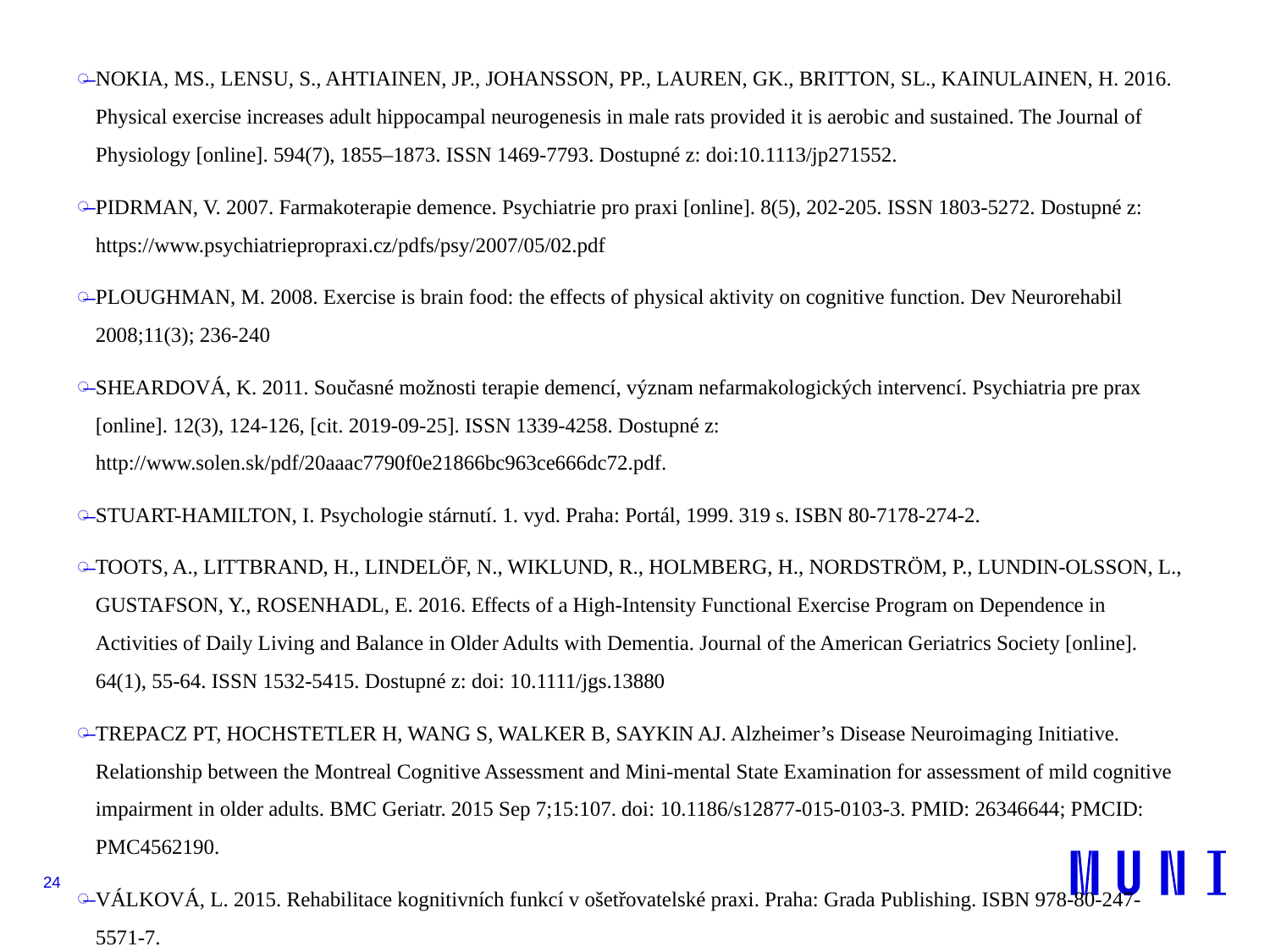

NOKIA, MS., LENSU, S., AHTIAINEN, JP., JOHANSSON, PP., LAUREN, GK., BRITTON, SL., KAINULAINEN, H. 2016. Physical exercise increases adult hippocampal neurogenesis in male rats provided it is aerobic and sustained. The Journal of Physiology [online]. 594(7), 1855–1873. ISSN 1469-7793. Dostupné z: doi:10.1113/jp271552.
PIDRMAN, V. 2007. Farmakoterapie demence. Psychiatrie pro praxi [online]. 8(5), 202-205. ISSN 1803-5272. Dostupné z: https://www.psychiatriepropraxi.cz/pdfs/psy/2007/05/02.pdf
PLOUGHMAN, M. 2008. Exercise is brain food: the effects of physical aktivity on cognitive function. Dev Neurorehabil 2008;11(3); 236-240
SHEARDOVÁ, K. 2011. Současné možnosti terapie demencí, význam nefarmakologických intervencí. Psychiatria pre prax [online]. 12(3), 124-126, [cit. 2019-09-25]. ISSN 1339-4258. Dostupné z: http://www.solen.sk/pdf/20aaac7790f0e21866bc963ce666dc72.pdf.
STUART-HAMILTON, I. Psychologie stárnutí. 1. vyd. Praha: Portál, 1999. 319 s. ISBN 80-7178-274-2.
TOOTS, A., LITTBRAND, H., LINDELӦF, N., WIKLUND, R., HOLMBERG, H., NORDSTRӦM, P., LUNDIN-OLSSON, L., GUSTAFSON, Y., ROSENHADL, E. 2016. Effects of a High-Intensity Functional Exercise Program on Dependence in Activities of Daily Living and Balance in Older Adults with Dementia. Journal of the American Geriatrics Society [online]. 64(1), 55-64. ISSN 1532-5415. Dostupné z: doi: 10.1111/jgs.13880
TREPACZ PT, HOCHSTETLER H, WANG S, WALKER B, SAYKIN AJ. Alzheimer’s Disease Neuroimaging Initiative. Relationship between the Montreal Cognitive Assessment and Mini-mental State Examination for assessment of mild cognitive impairment in older adults. BMC Geriatr. 2015 Sep 7;15:107. doi: 10.1186/s12877-015-0103-3. PMID: 26346644; PMCID: PMC4562190.
VÁLKOVÁ, L. 2015. Rehabilitace kognitivních funkcí v ošetřovatelské praxi. Praha: Grada Publishing. ISBN 978-80-247-5571-7.

24